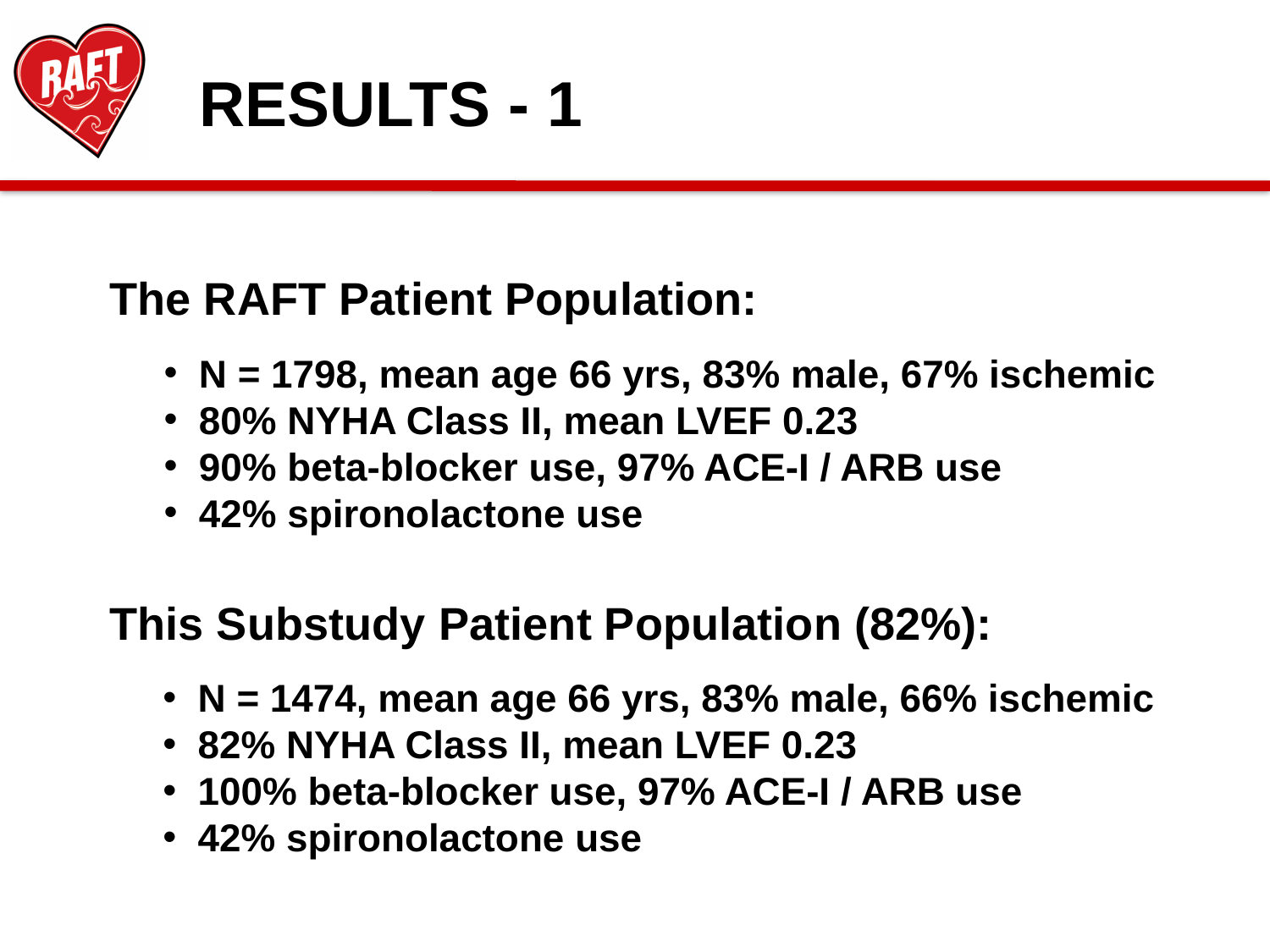

RESULTS - 1
The RAFT Patient Population:
  N = 1798, mean age 66 yrs, 83% male, 67% ischemic
  80% NYHA Class II, mean LVEF 0.23
  90% beta-blocker use, 97% ACE-I / ARB use
  42% spironolactone use
This Substudy Patient Population (82%):
  N = 1474, mean age 66 yrs, 83% male, 66% ischemic
  82% NYHA Class II, mean LVEF 0.23
  100% beta-blocker use, 97% ACE-I / ARB use
  42% spironolactone use